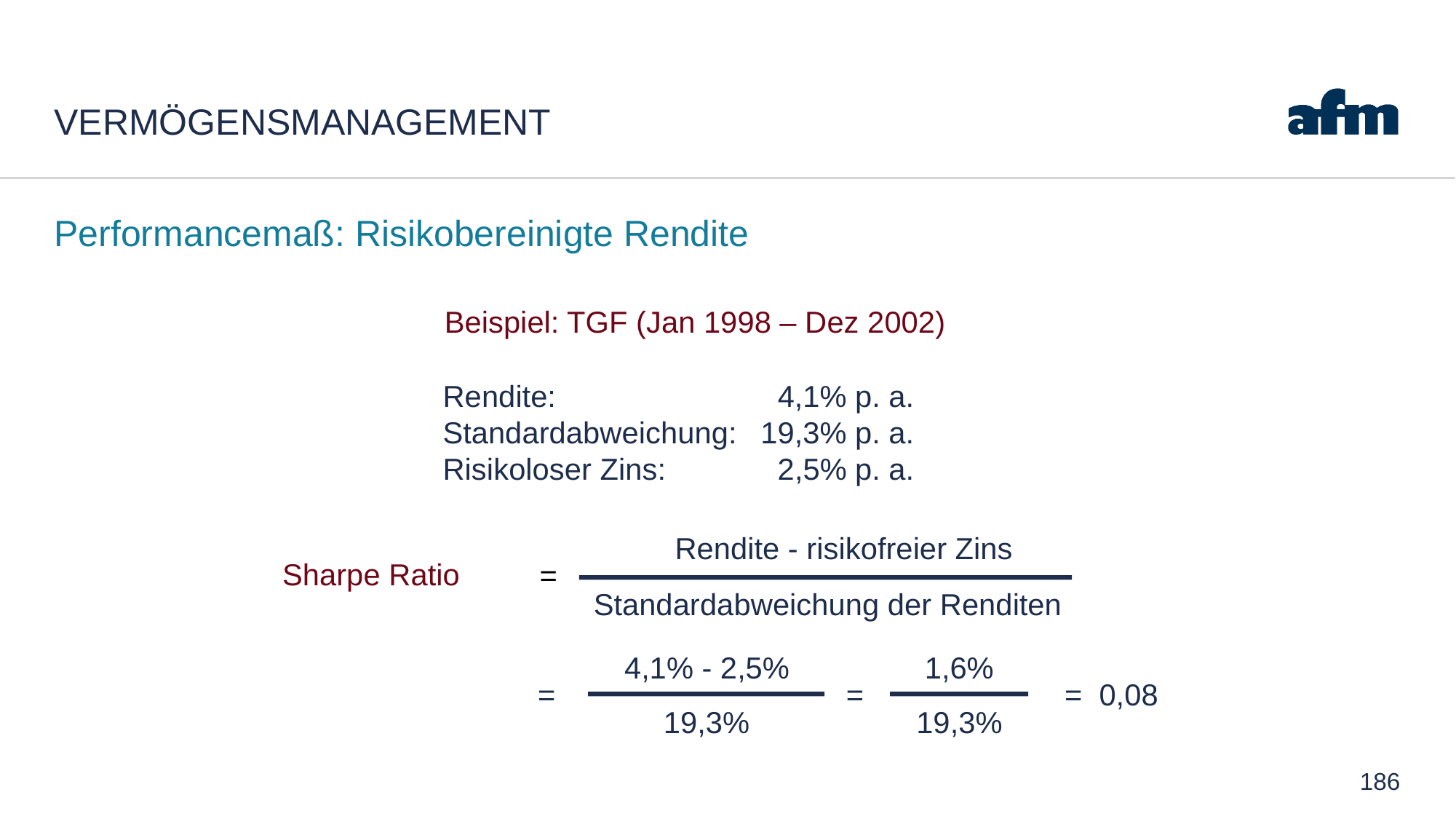

# Vermögensmanagement
Performancemaß: Risikobereinigte Rendite

Beispiel: TGF (Jan 1998 – Dez 2002)
Rendite: 	4,1% p. a.
Standardabweichung: 	19,3% p. a.
Risikoloser Zins:	  2,5% p. a.
Rendite - risikofreier Zins
=

Standardabweichung der Renditen
Sharpe Ratio
4,1% - 2,5%
1,6%
=
=
=  0,08

19,3%
19,3%
186